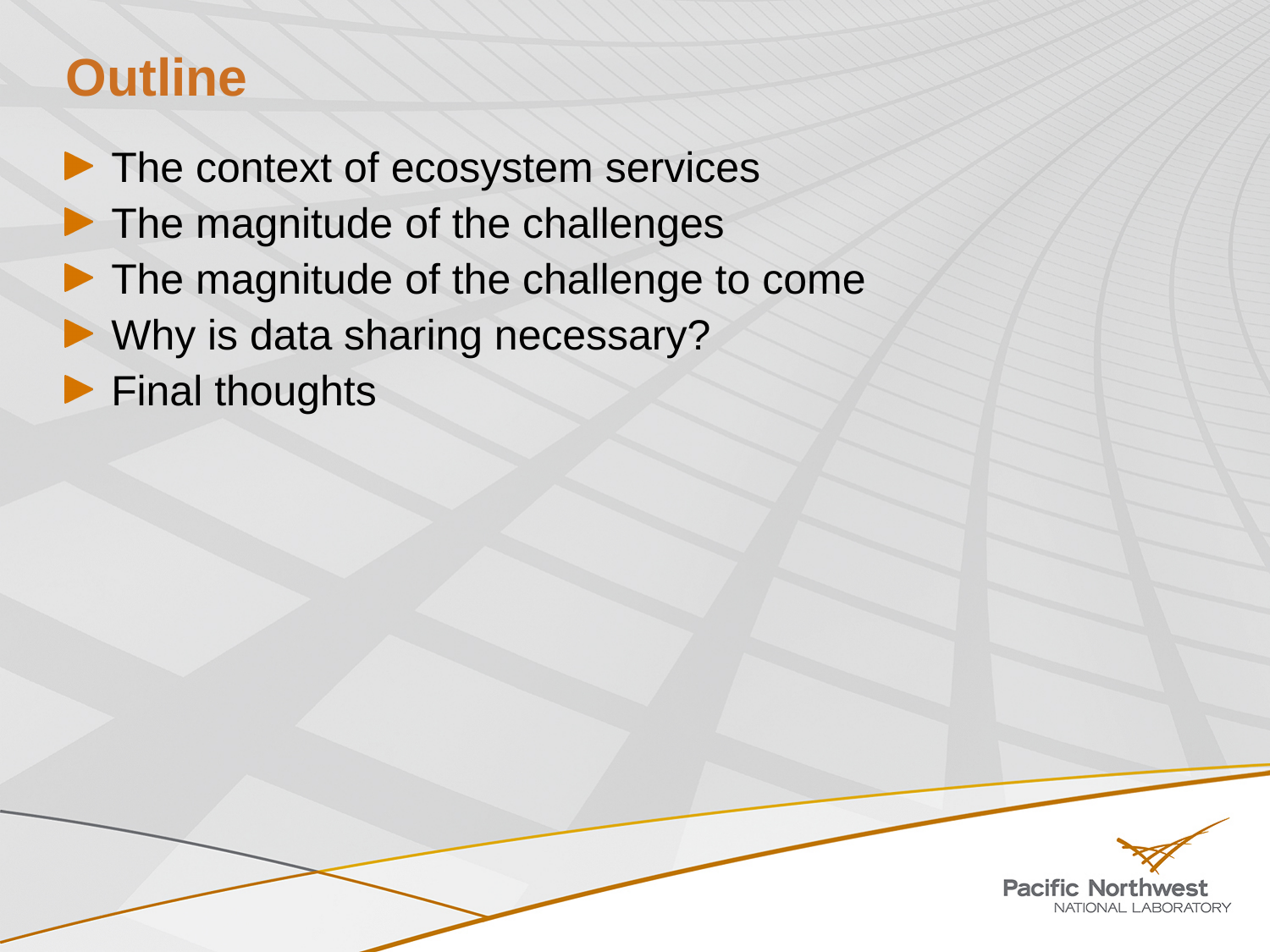

# Outline
The context of ecosystem services
The magnitude of the challenges
The magnitude of the challenge to come
Why is data sharing necessary?
Final thoughts